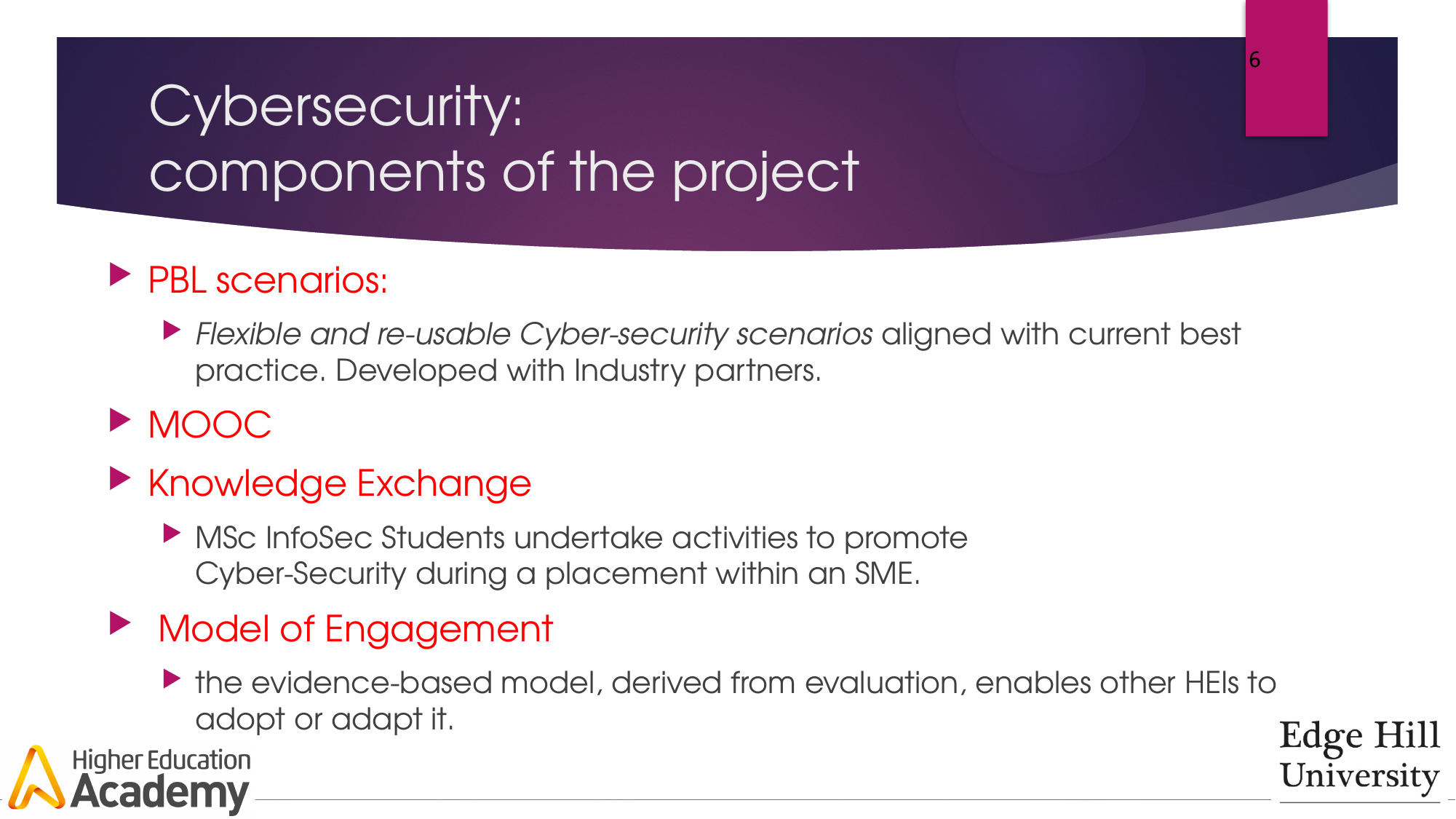

6
# Cybersecurity: components of the project
PBL scenarios:
Flexible and re-usable Cyber-security scenarios aligned with current best practice. Developed with Industry partners.
MOOC
Knowledge Exchange
MSc InfoSec Students undertake activities to promote
Cyber-Security during a placement within an SME.
 Model of Engagement
the evidence-based model, derived from evaluation, enables other HEIs to adopt or adapt it.